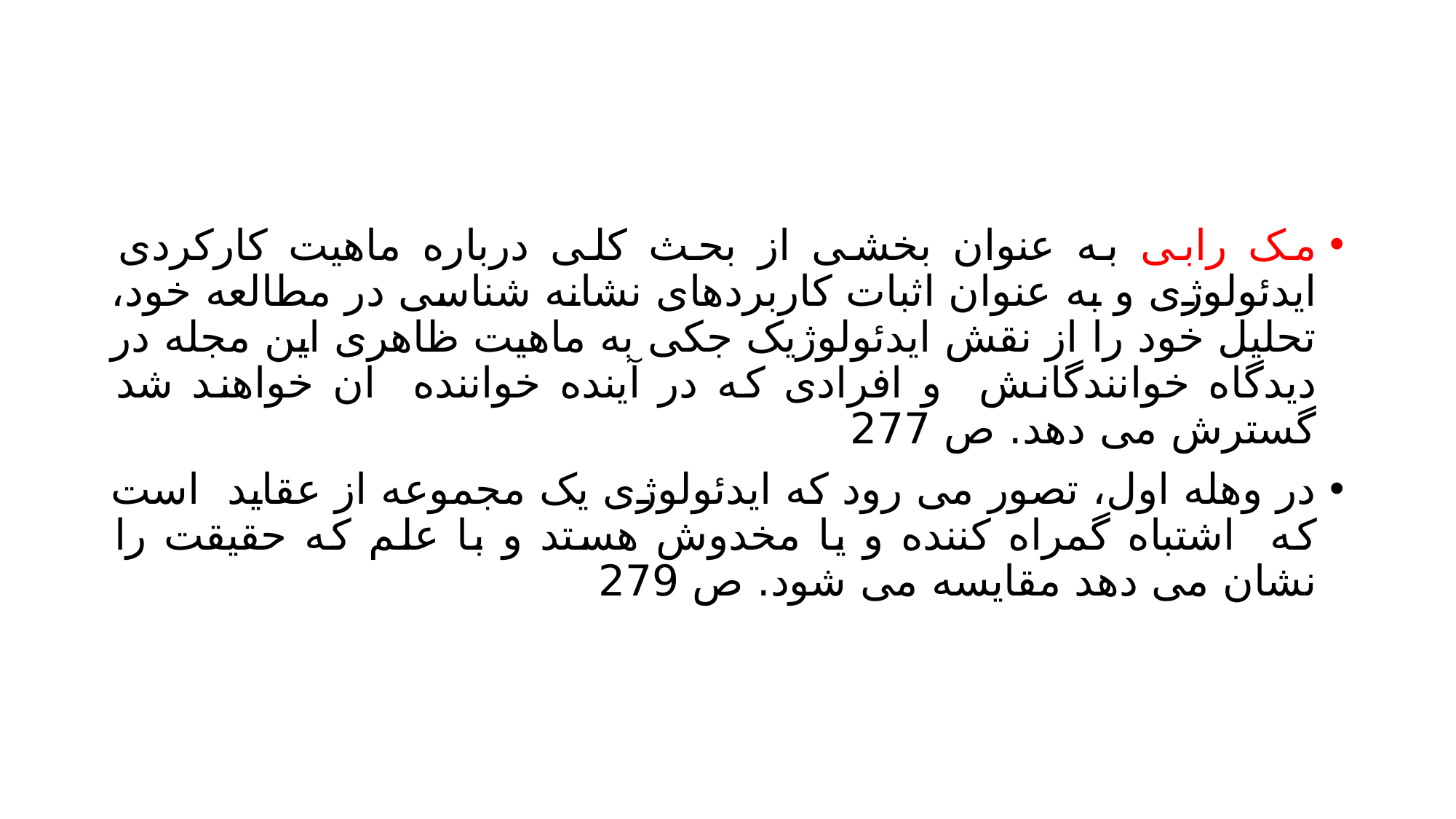

#
مک رابی به عنوان بخشی از بحث کلی درباره ماهیت کارکردی ایدئولوژی و به عنوان اثبات کاربردهای نشانه شناسی در مطالعه خود، تحلیل خود را از نقش ایدئولوژیک جکی به ماهیت ظاهری این مجله در دیدگاه خوانندگانش  و افرادی که در آینده خواننده  ان خواهند شد گسترش می دهد. ص 277
در وهله اول، تصور می رود که ایدئولوژی یک مجموعه از عقاید  است که  اشتباه گمراه کننده و یا مخدوش هستد و با علم که حقیقت را نشان می دهد مقایسه می شود. ص 279